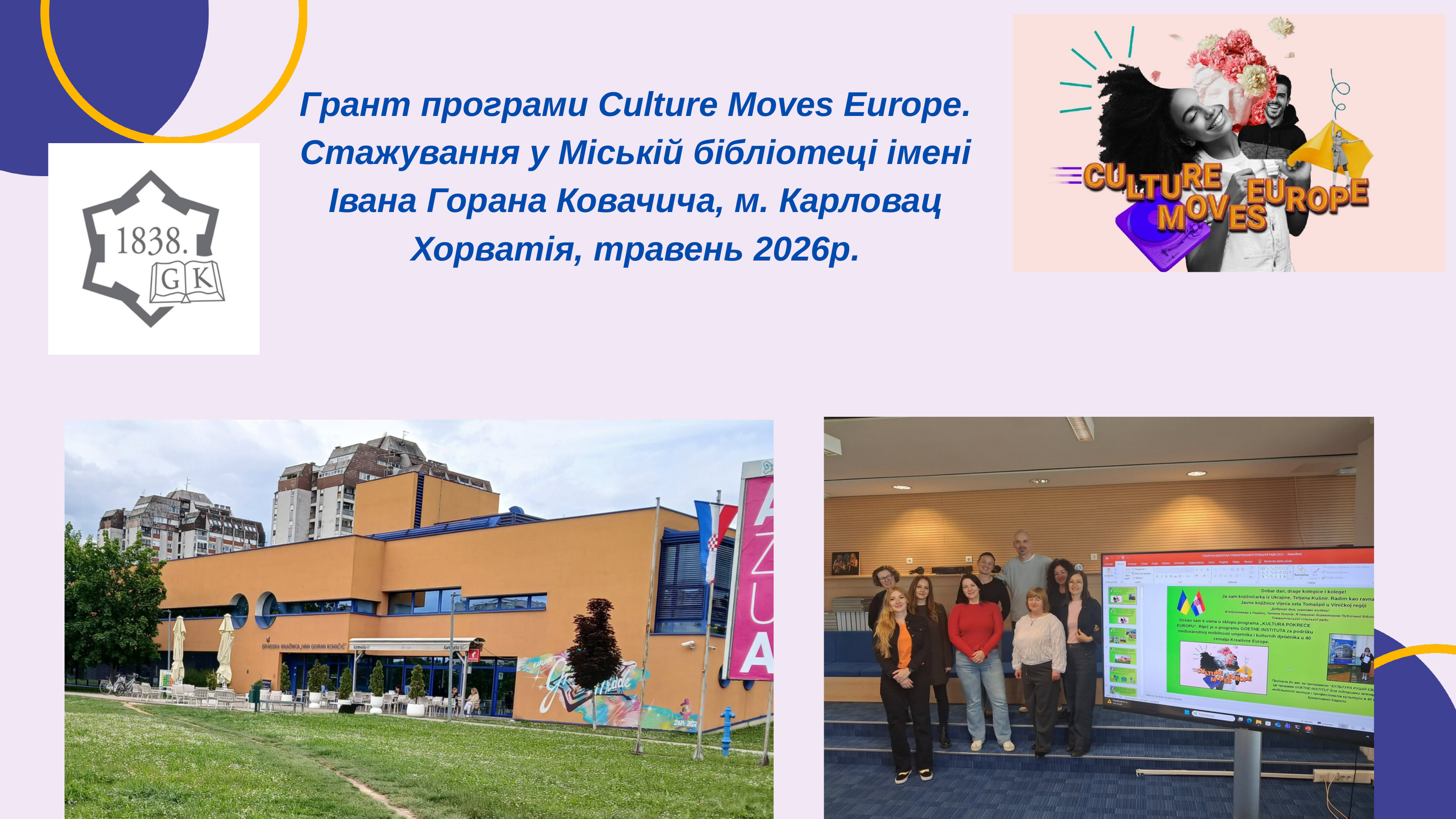

Грант програми Culture Moves Europe.  Стажування у Міській бібліотеці імені Івана Горана Ковачича, м. Карловац Хорватія, травень 2026р.